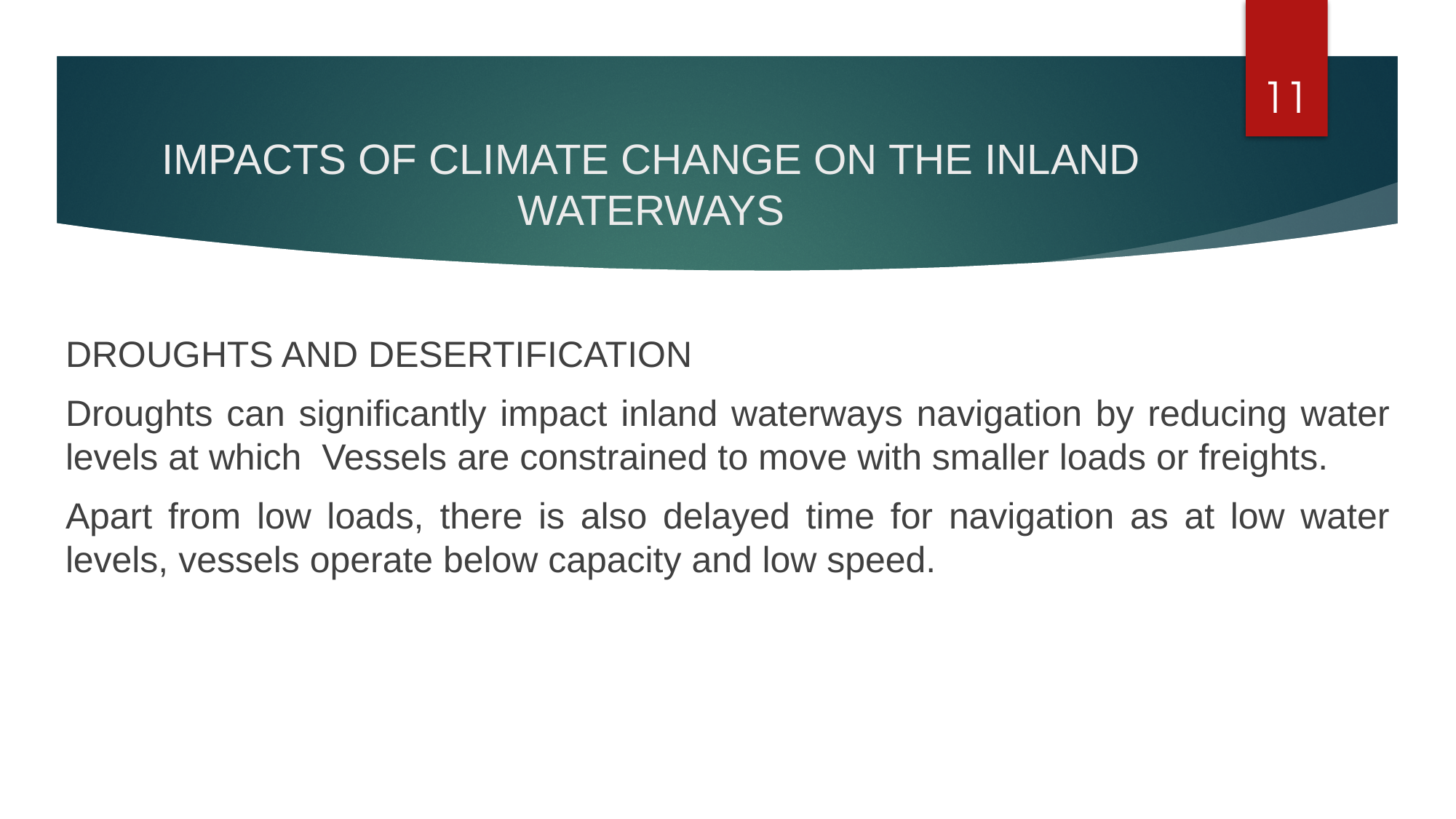

11
IMPACTS OF CLIMATE CHANGE ON THE INLAND WATERWAYS

DROUGHTS AND DESERTIFICATION
Droughts can significantly impact inland waterways navigation by reducing water levels at which  Vessels are constrained to move with smaller loads or freights.
Apart from low loads, there is also delayed time for navigation as at low water levels, vessels operate below capacity and low speed.